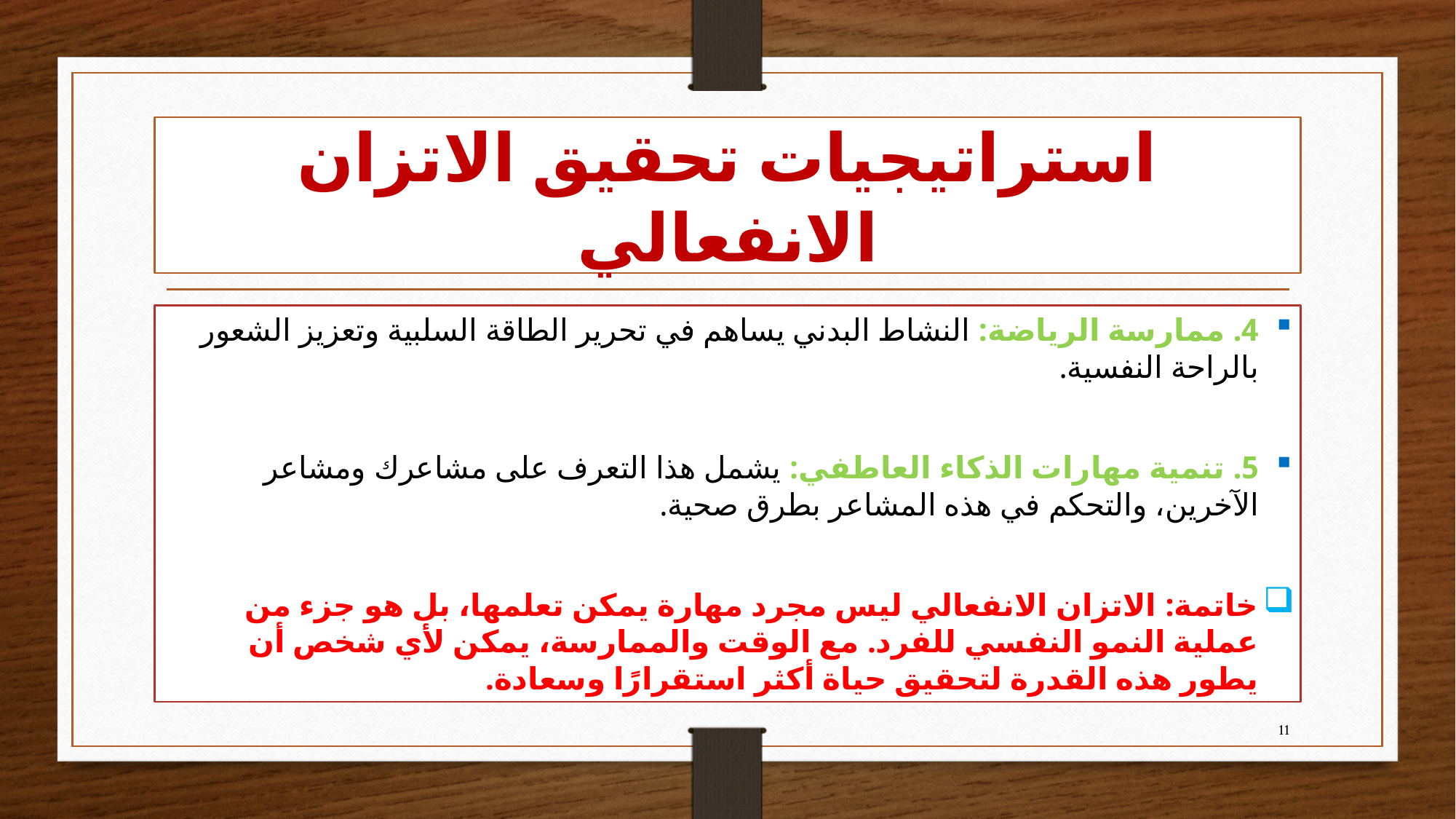

# استراتيجيات تحقيق الاتزان الانفعالي
4. ممارسة الرياضة: النشاط البدني يساهم في تحرير الطاقة السلبية وتعزيز الشعور بالراحة النفسية.

5. تنمية مهارات الذكاء العاطفي: يشمل هذا التعرف على مشاعرك ومشاعر الآخرين، والتحكم في هذه المشاعر بطرق صحية.

خاتمة: الاتزان الانفعالي ليس مجرد مهارة يمكن تعلمها، بل هو جزء من عملية النمو النفسي للفرد. مع الوقت والممارسة، يمكن لأي شخص أن يطور هذه القدرة لتحقيق حياة أكثر استقرارًا وسعادة.
11